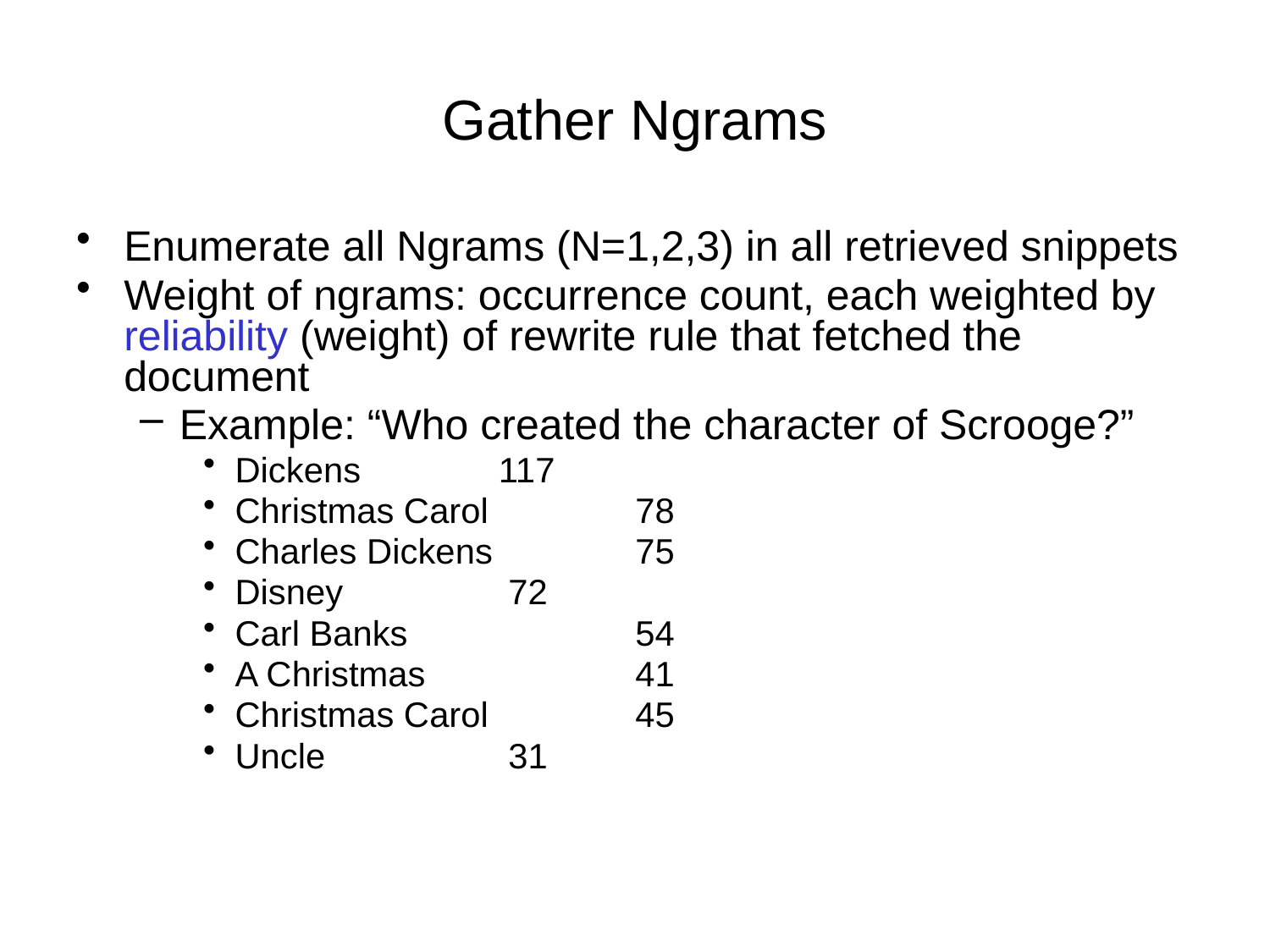

# Gather Ngrams
Enumerate all Ngrams (N=1,2,3) in all retrieved snippets
Weight of ngrams: occurrence count, each weighted by reliability (weight) of rewrite rule that fetched the document
Example: “Who created the character of Scrooge?”
Dickens	 	 117
Christmas Carol 	  78
Charles Dickens	  75
Disney 		  72
Carl Banks 		  54
A Christmas 		  41
Christmas Carol 	  45
Uncle 		  31